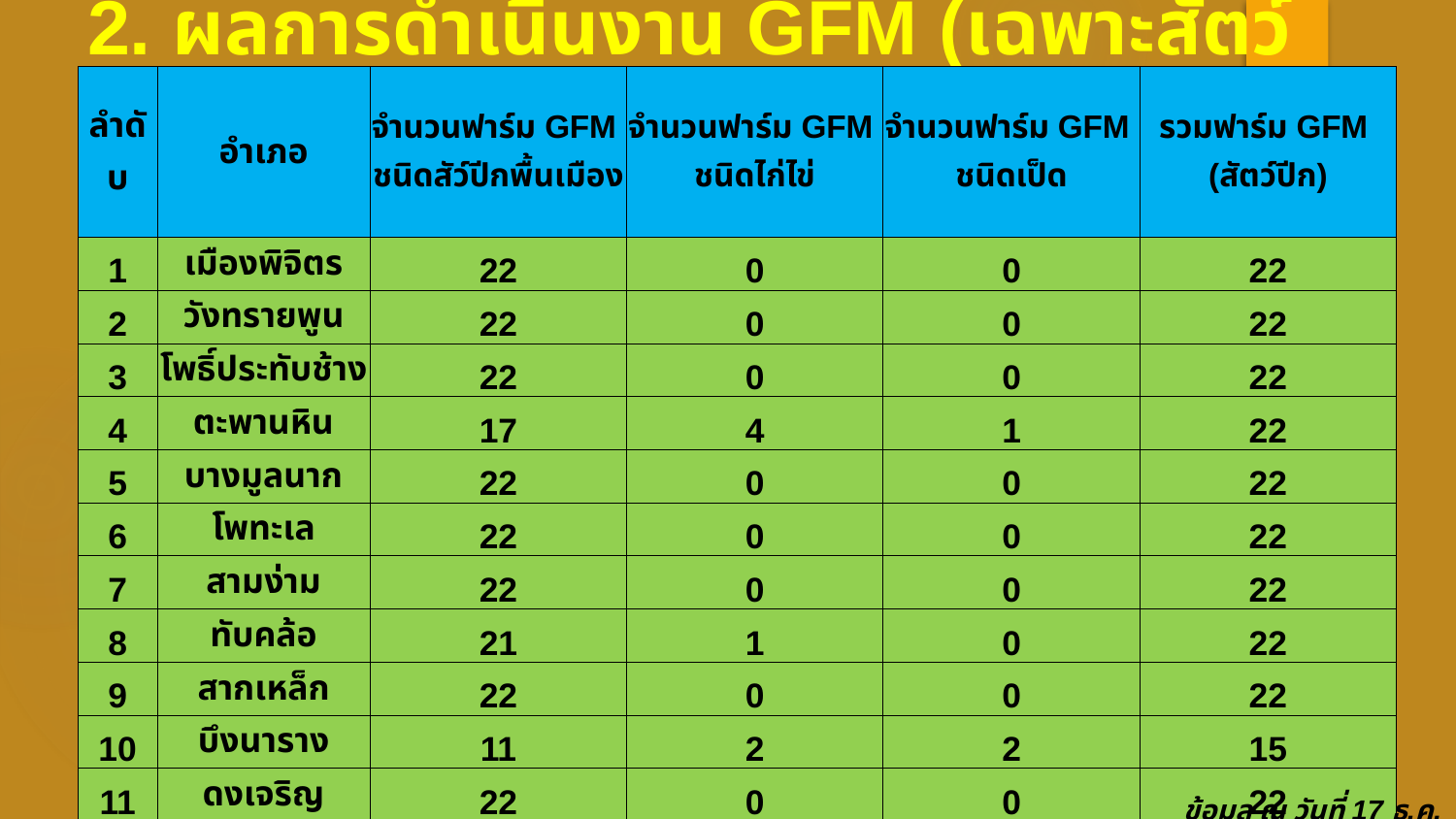

# 2. ผลการดำเนินงาน GFM (เฉพาะสัตว์ปีก)
| ลำดับ | อำเภอ | จำนวนฟาร์ม GFM ชนิดสัว์ปีกพื้นเมือง | จำนวนฟาร์ม GFM ชนิดไก่ไข่ | จำนวนฟาร์ม GFM ชนิดเป็ด | รวมฟาร์ม GFM (สัตว์ปีก) |
| --- | --- | --- | --- | --- | --- |
| 1 | เมืองพิจิตร | 22 | 0 | 0 | 22 |
| 2 | วังทรายพูน | 22 | 0 | 0 | 22 |
| 3 | โพธิ์ประทับช้าง | 22 | 0 | 0 | 22 |
| 4 | ตะพานหิน | 17 | 4 | 1 | 22 |
| 5 | บางมูลนาก | 22 | 0 | 0 | 22 |
| 6 | โพทะเล | 22 | 0 | 0 | 22 |
| 7 | สามง่าม | 22 | 0 | 0 | 22 |
| 8 | ทับคล้อ | 21 | 1 | 0 | 22 |
| 9 | สากเหล็ก | 22 | 0 | 0 | 22 |
| 10 | บึงนาราง | 11 | 2 | 2 | 15 |
| 11 | ดงเจริญ | 22 | 0 | 0 | 22 |
| 12 | วชิรบารมี | 21 | 1 | 1 | 23 |
| รวม |  | 246 | 8 | 4 | 258 |
ข้อมูล ณ วันที่ 17 ธ.ค. 2561